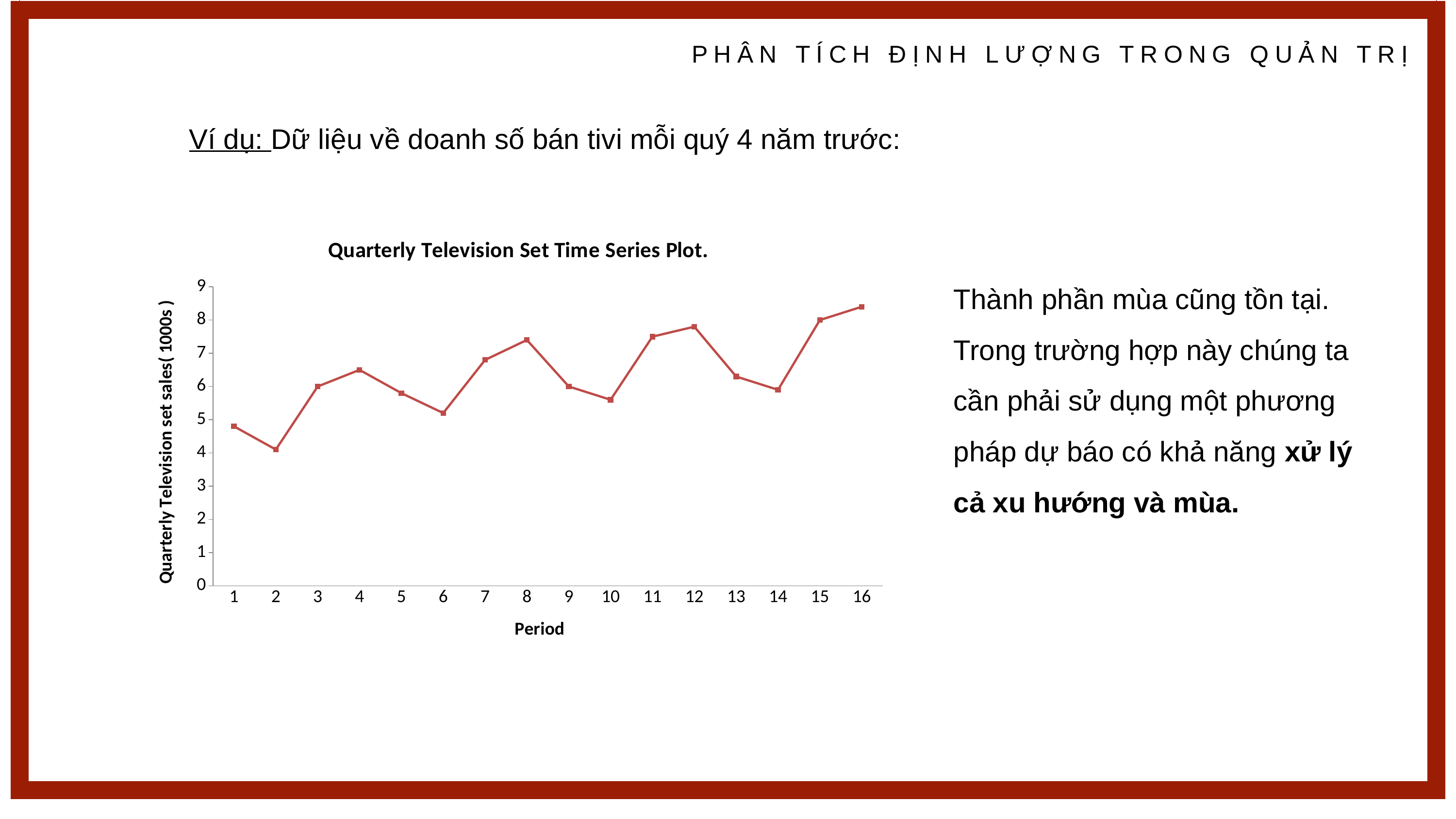

PHÂN TÍCH ĐỊNH LƯỢNG TRONG QUẢN TRỊ
Ví dụ: Dữ liệu về doanh số bán tivi mỗi quý 4 năm trước:

### Chart: Quarterly Television Set Time Series Plot.

| Category | Series 1 |
|---|---|
| 1 | 4.8 |
| 2 | 4.1 |
| 3 | 6.0 |
| 4 | 6.5 |
| 5 | 5.8 |
| 6 | 5.2 |
| 7 | 6.8 |
| 8 | 7.4 |
| 9 | 6.0 |
| 10 | 5.6 |
| 11 | 7.5 |
| 12 | 7.8 |
| 13 | 6.3 |
| 14 | 5.9 |
| 15 | 8.0 |
| 16 | 8.4 |
Thành phần mùa cũng tồn tại.
Trong trường hợp này chúng ta cần phải sử dụng một phương pháp dự báo có khả năng xử lý cả xu hướng và mùa.